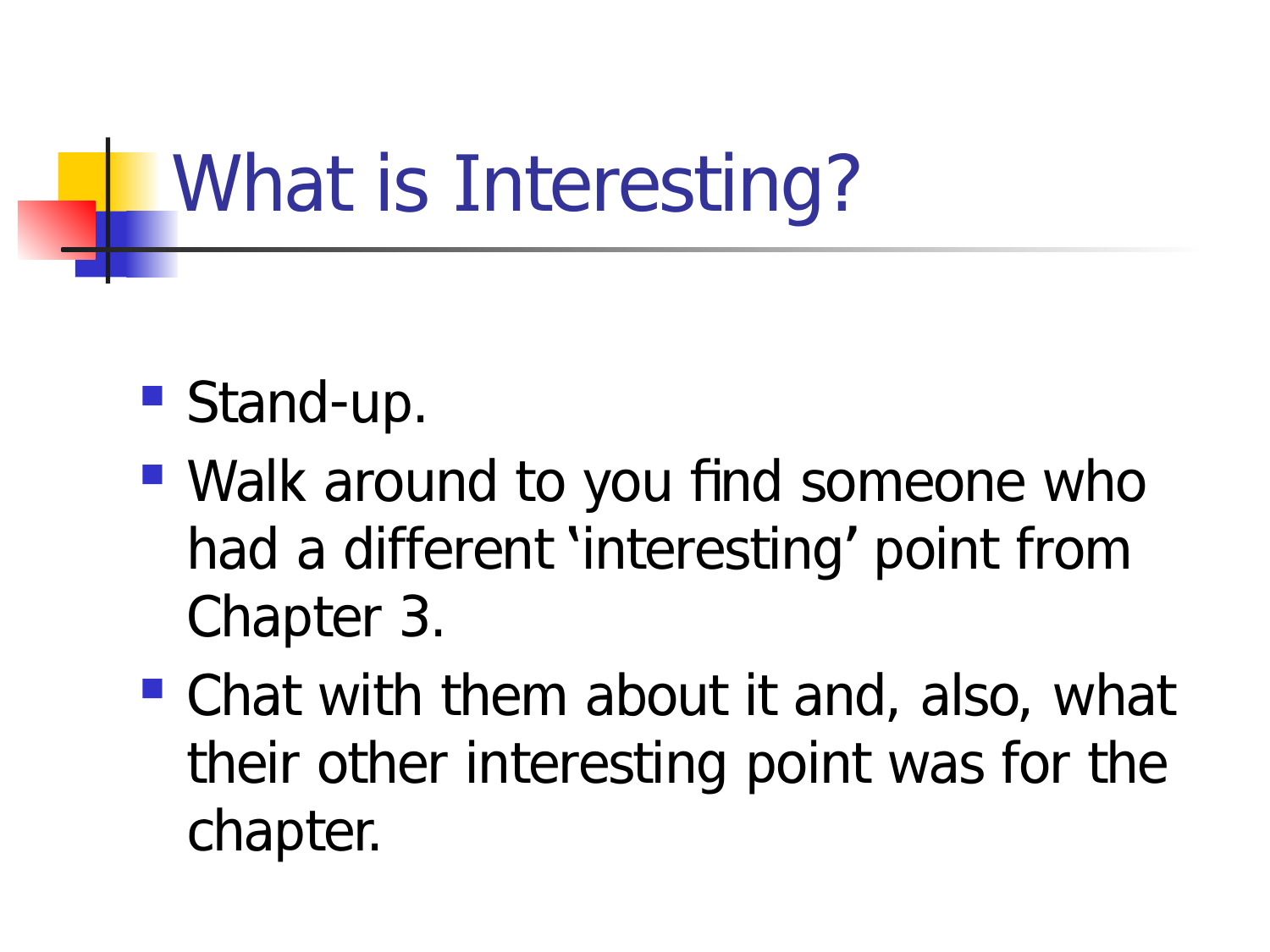

# What is Interesting?
Stand-up.
Walk around to you find someone who had a different ‘interesting’ point from Chapter 3.
Chat with them about it and, also, what their other interesting point was for the chapter.